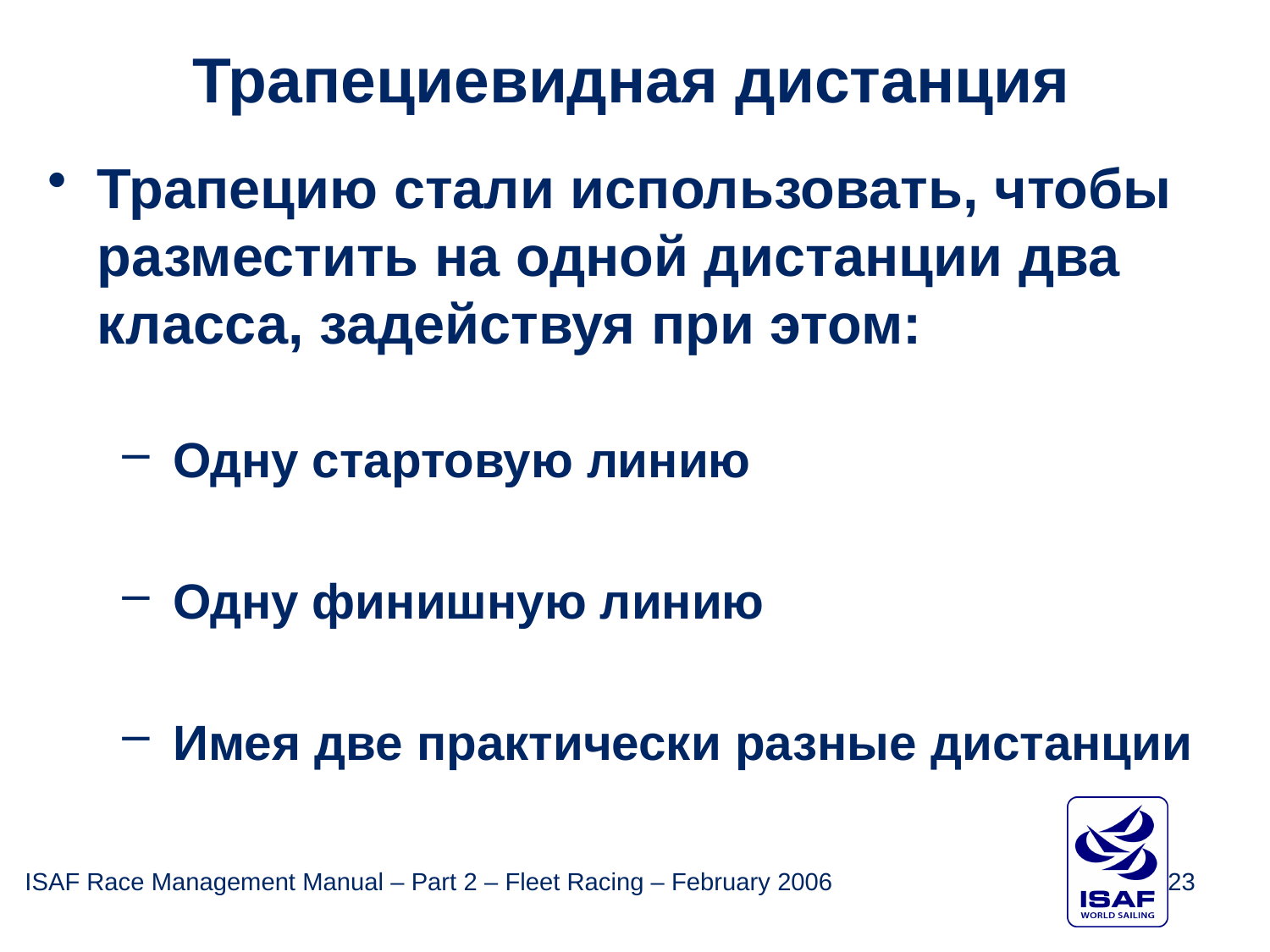

Трапециевидная дистанция
Трапецию стали использовать, чтобы разместить на одной дистанции два класса, задействуя при этом:

Одну стартовую линию

Одну финишную линию

Имея две практически разные дистанции